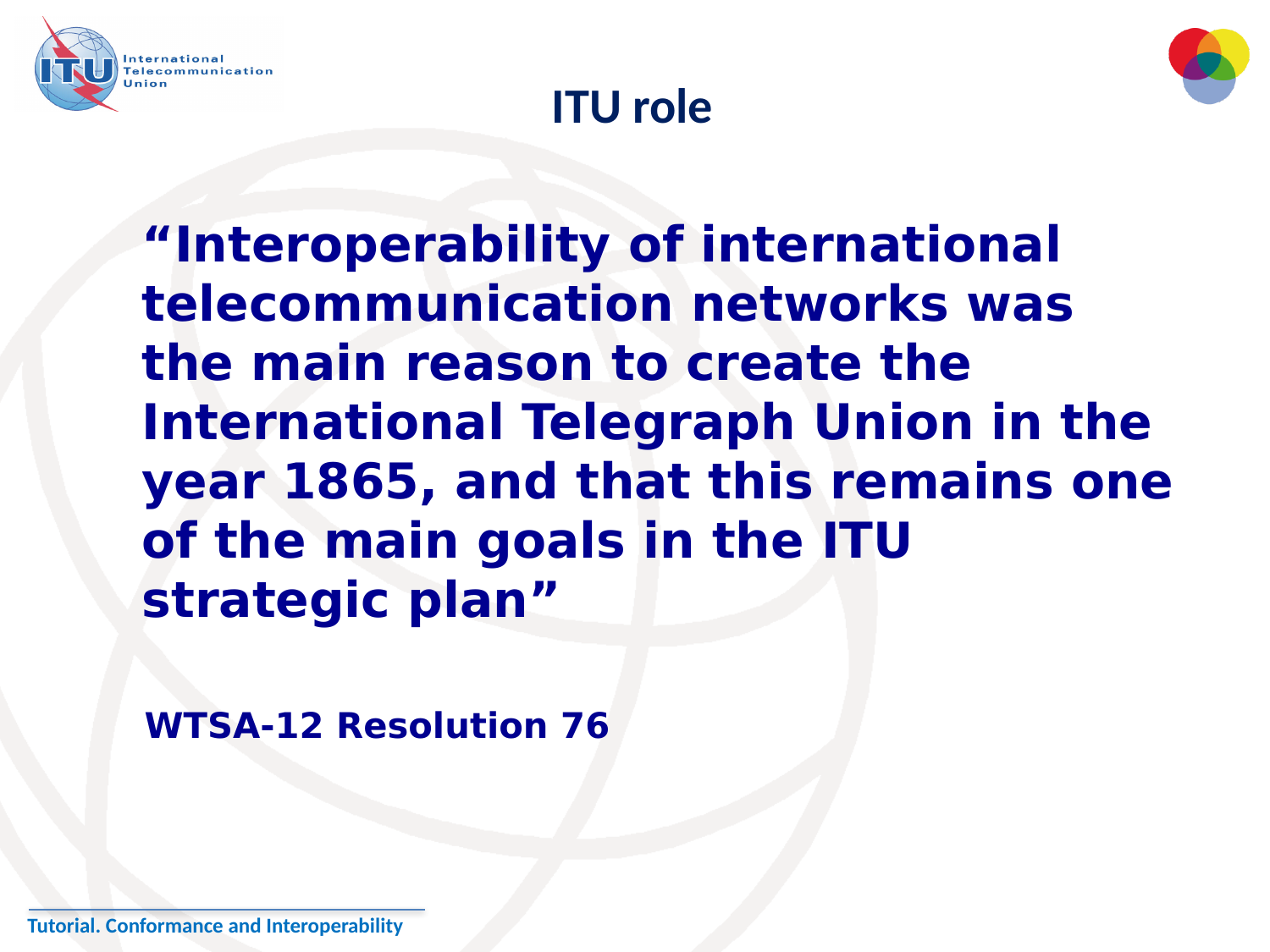

ITU role
	“Interoperability of international telecommunication networks was the main reason to create the International Telegraph Union in the year 1865, and that this remains one of the main goals in the ITU strategic plan”

WTSA-12 Resolution 76